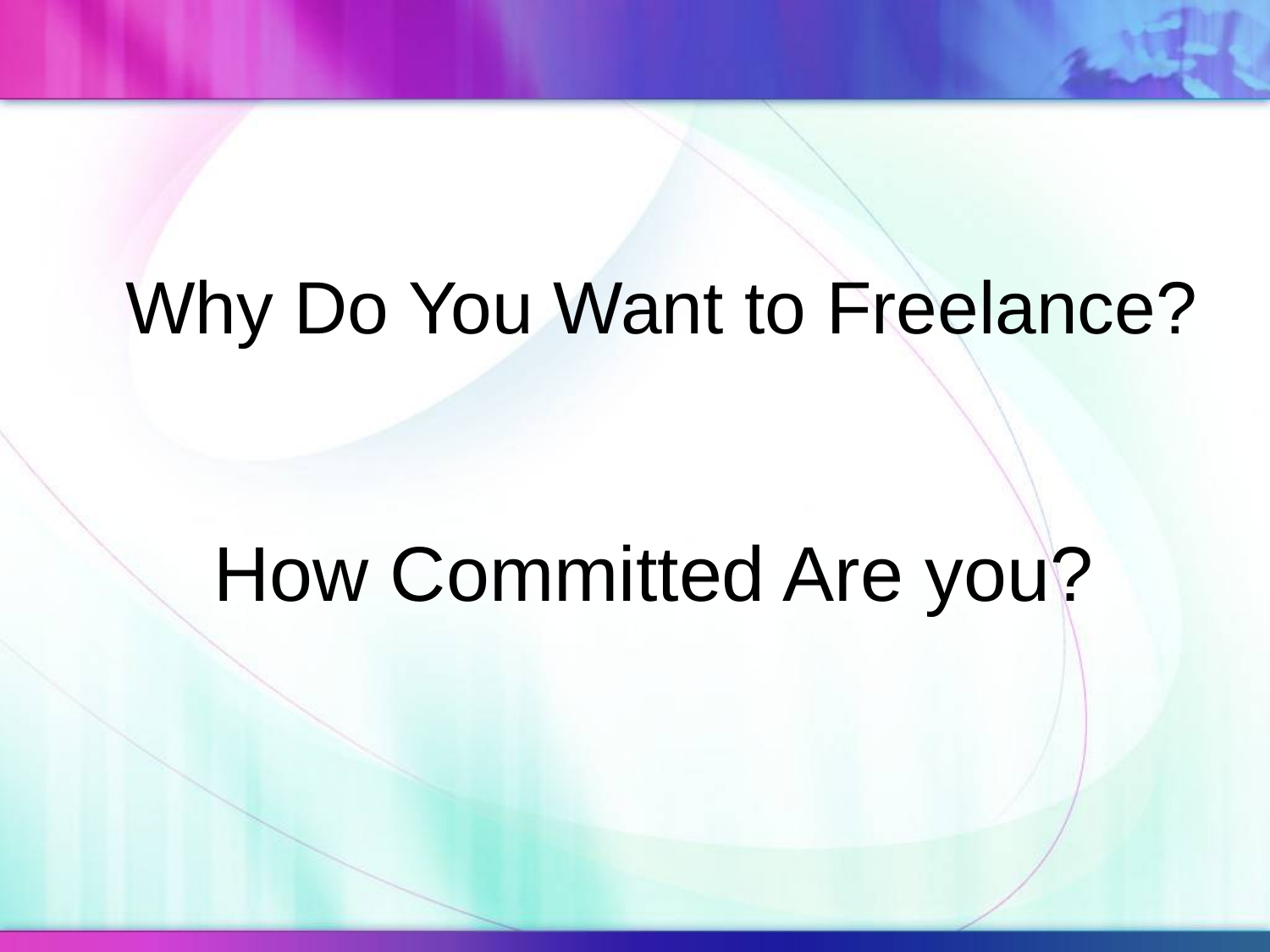

Why Do You Want to Freelance?
How Committed Are you?